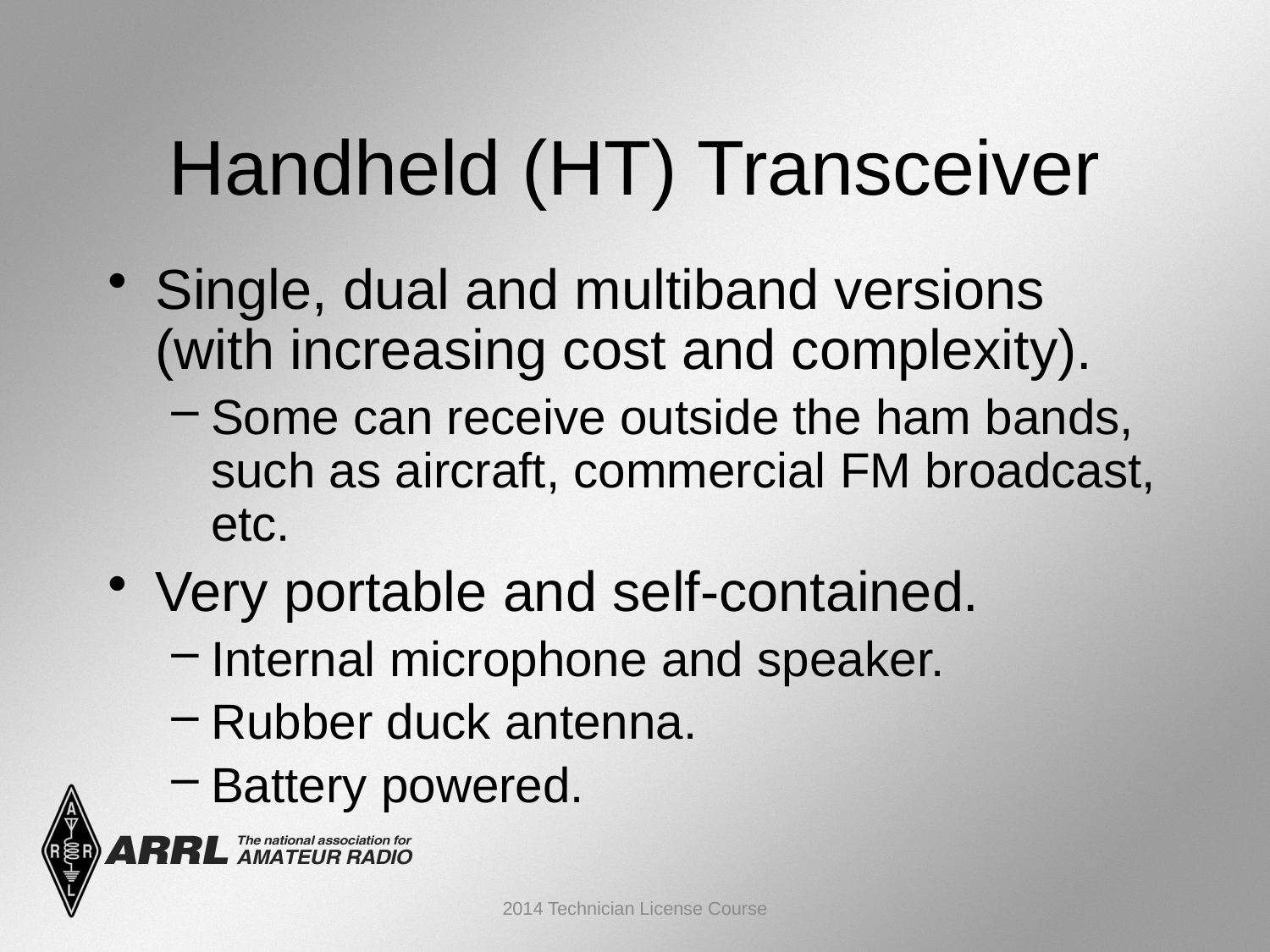

Handheld (HT) Transceiver
Single, dual and multiband versions (with increasing cost and complexity).
Some can receive outside the ham bands, such as aircraft, commercial FM broadcast, etc.
Very portable and self-contained.
Internal microphone and speaker.
Rubber duck antenna.
Battery powered.
2014 Technician License Course